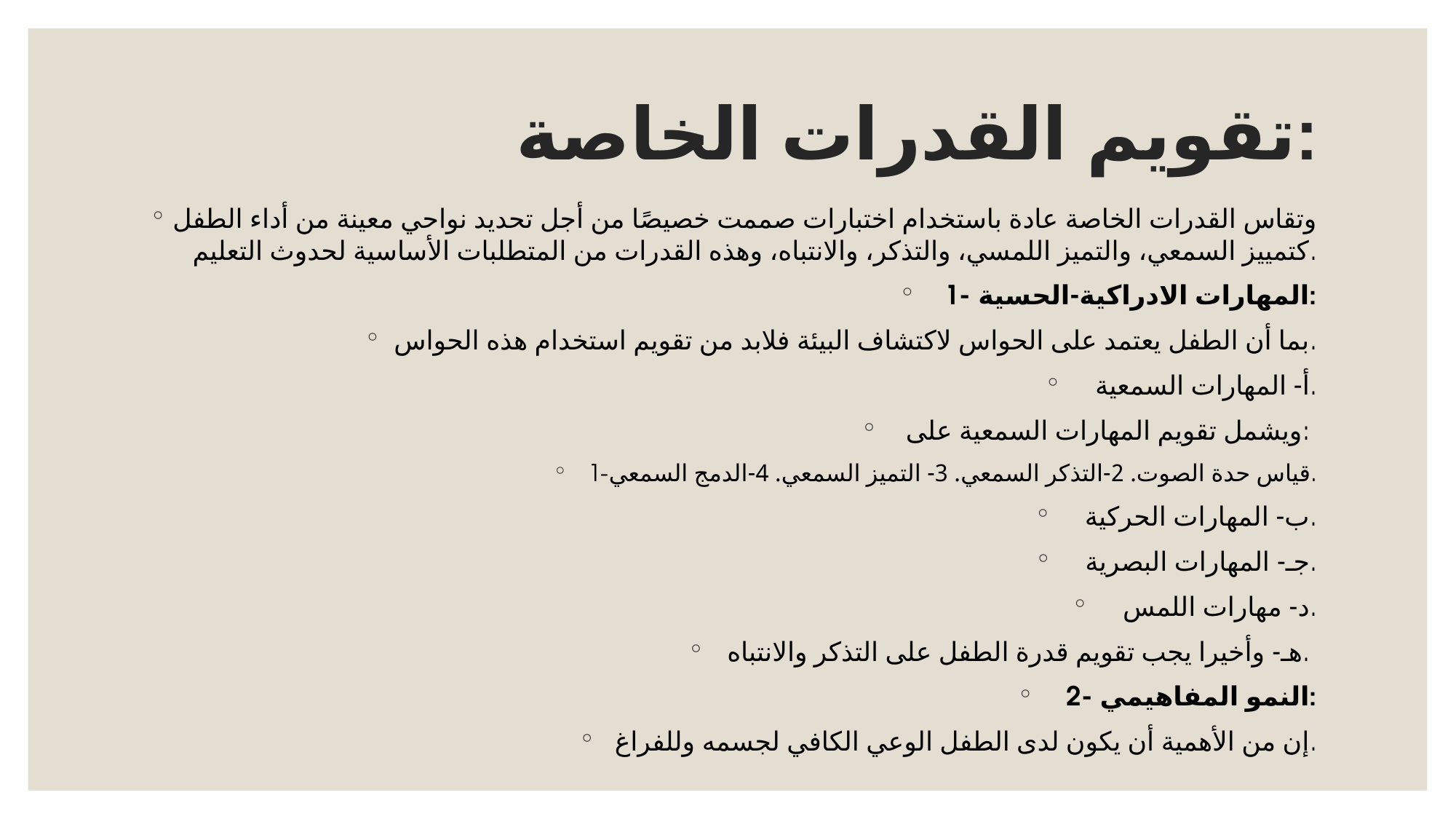

# تقويم القدرات الخاصة:
وتقاس القدرات الخاصة عادة باستخدام اختبارات صممت خصيصًا من أجل تحديد نواحي معينة من أداء الطفل كتمييز السمعي، والتميز اللمسي، والتذكر، والانتباه، وهذه القدرات من المتطلبات الأساسية لحدوث التعليم.
1- المهارات الادراكية-الحسية:
بما أن الطفل يعتمد على الحواس لاكتشاف البيئة فلابد من تقويم استخدام هذه الحواس.
أ- المهارات السمعية.
ويشمل تقويم المهارات السمعية على:
1-قياس حدة الصوت. 2-التذكر السمعي. 3- التميز السمعي. 4-الدمج السمعي.
ب- المهارات الحركية.
جـ- المهارات البصرية.
د- مهارات اللمس.
هـ- وأخيرا يجب تقويم قدرة الطفل على التذكر والانتباه.
2- النمو المفاهيمي:
إن من الأهمية أن يكون لدى الطفل الوعي الكافي لجسمه وللفراغ.